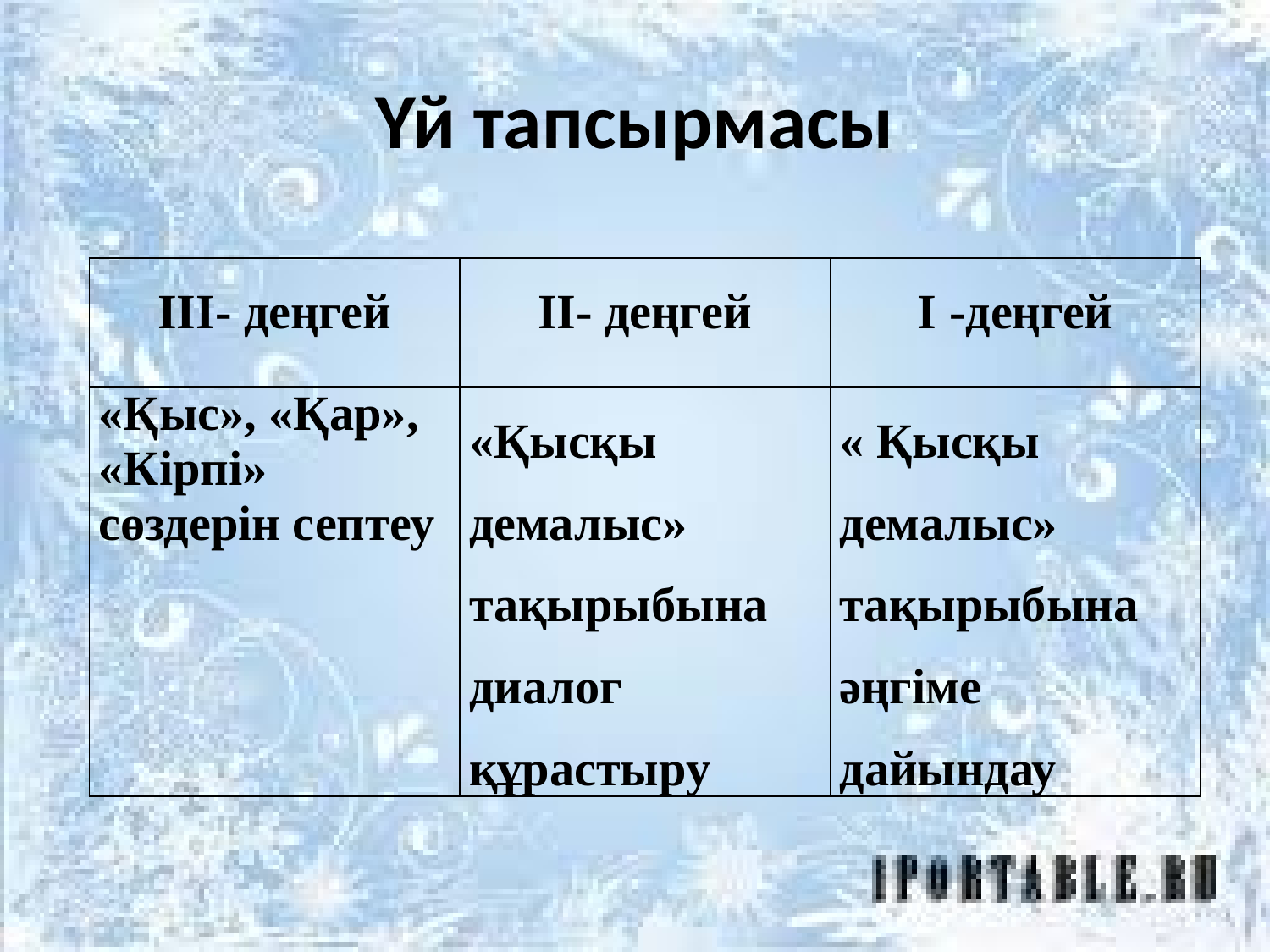

# Үй тапсырмасы
| ІІІ- деңгей | ІІ- деңгей | І -деңгей |
| --- | --- | --- |
| «Қыс», «Қар», «Кірпі» сөздерін септеу | «Қысқы демалыс» тақырыбына диалог құрастыру | « Қысқы демалыс» тақырыбына әңгіме дайындау |